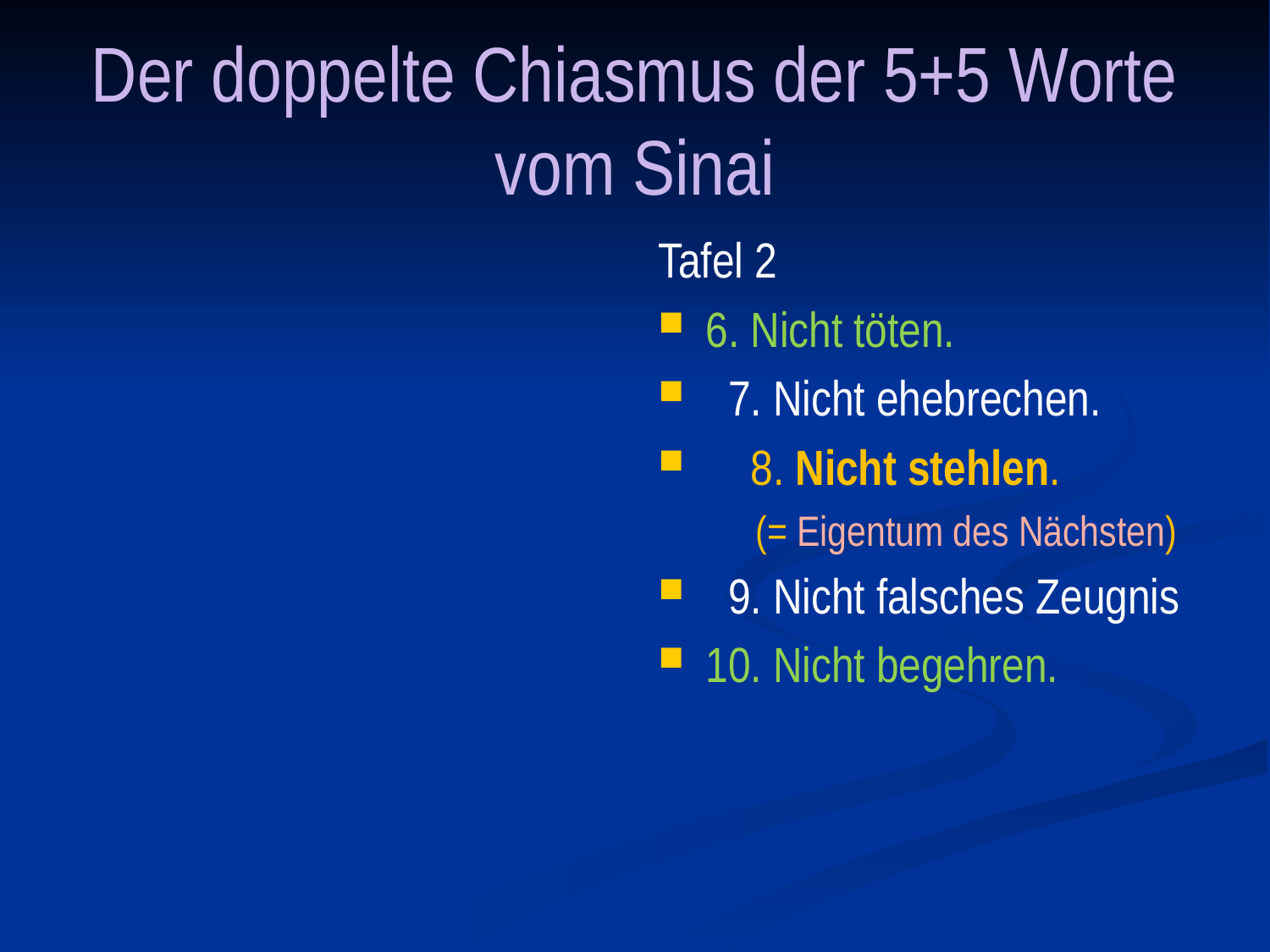

# Der doppelte Chiasmus der 5+5 Worte vom Sinai

Tafel 2
6. Nicht töten.
  7. Nicht ehebrechen.
    8. Nicht stehlen.
          (= Eigentum des Nächsten)
  9. Nicht falsches Zeugnis
10. Nicht begehren.